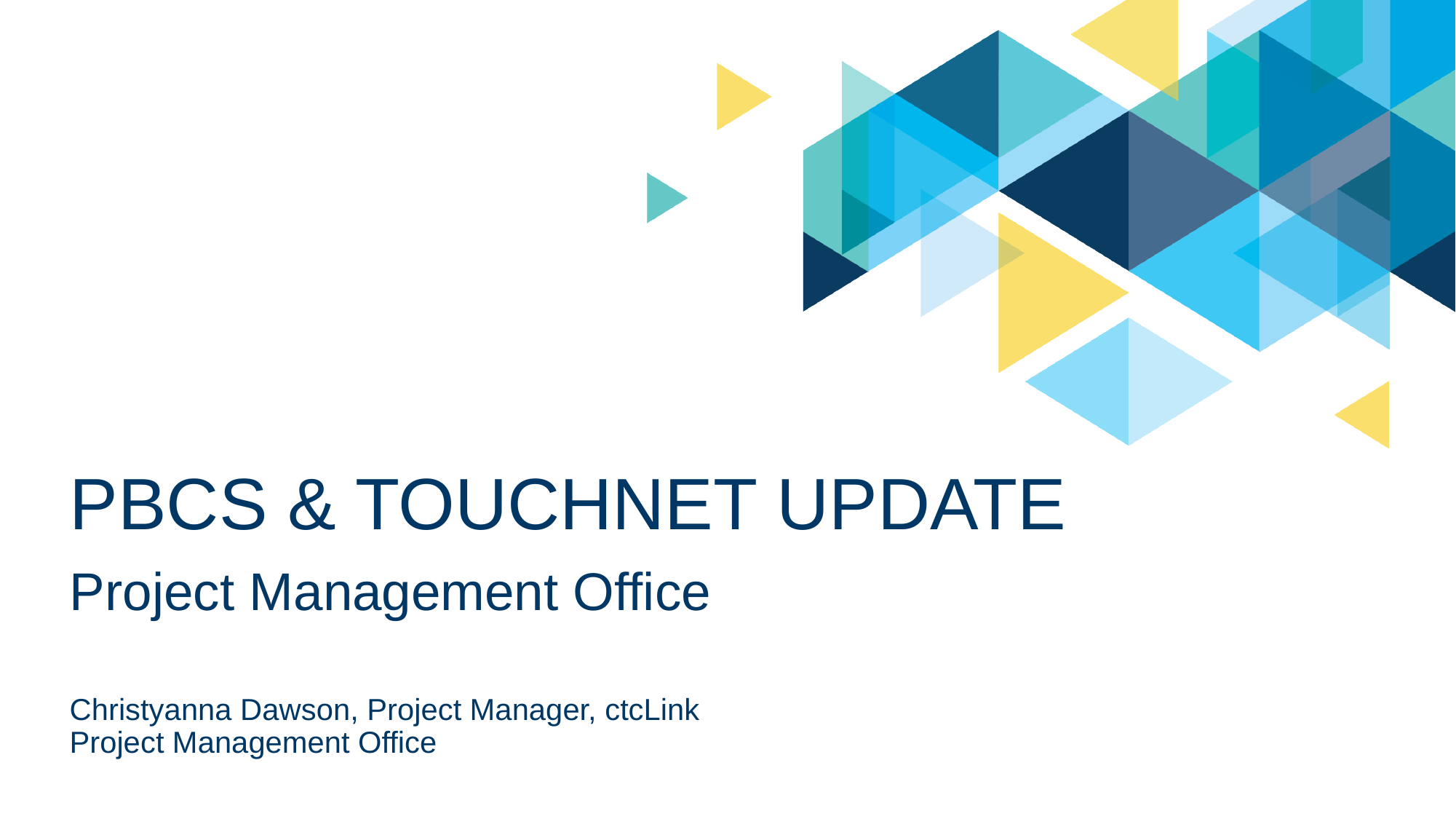

# PBCS & TouchNet update
Project Management Office
Christyanna Dawson, Project Manager, ctcLink Project Management Office